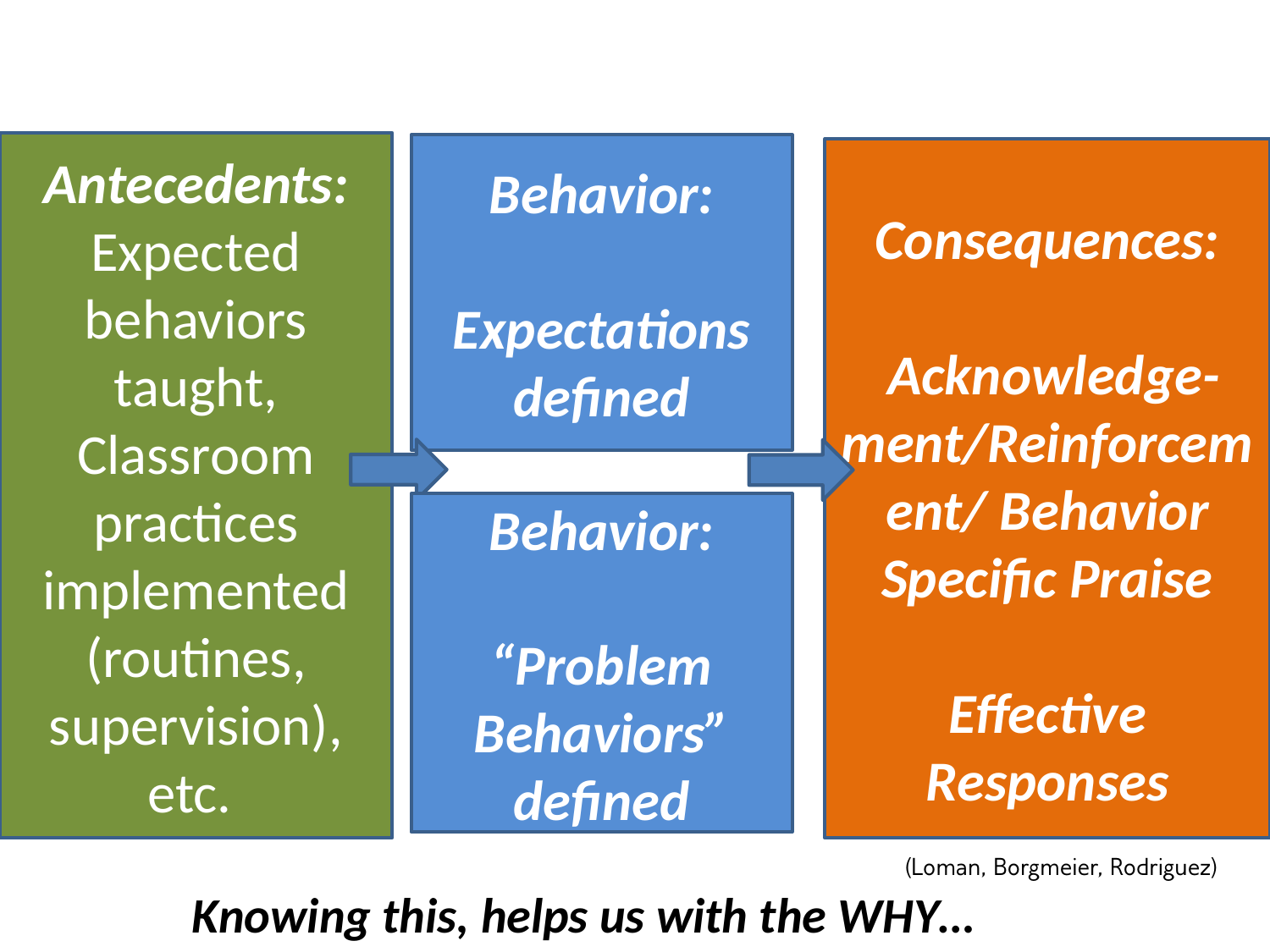

# ABCs of Behavior
Antecedents:
Expected behaviors taught,
Classroom practices implemented (routines, supervision), etc.
Behavior:

Expectations defined

Consequences:

 Acknowledge-ment/Reinforcement/ Behavior Specific Praise

Effective Responses

Behavior:

“Problem Behaviors” defined
(Loman, Borgmeier, Rodriguez)
Knowing this, helps us with the WHY…